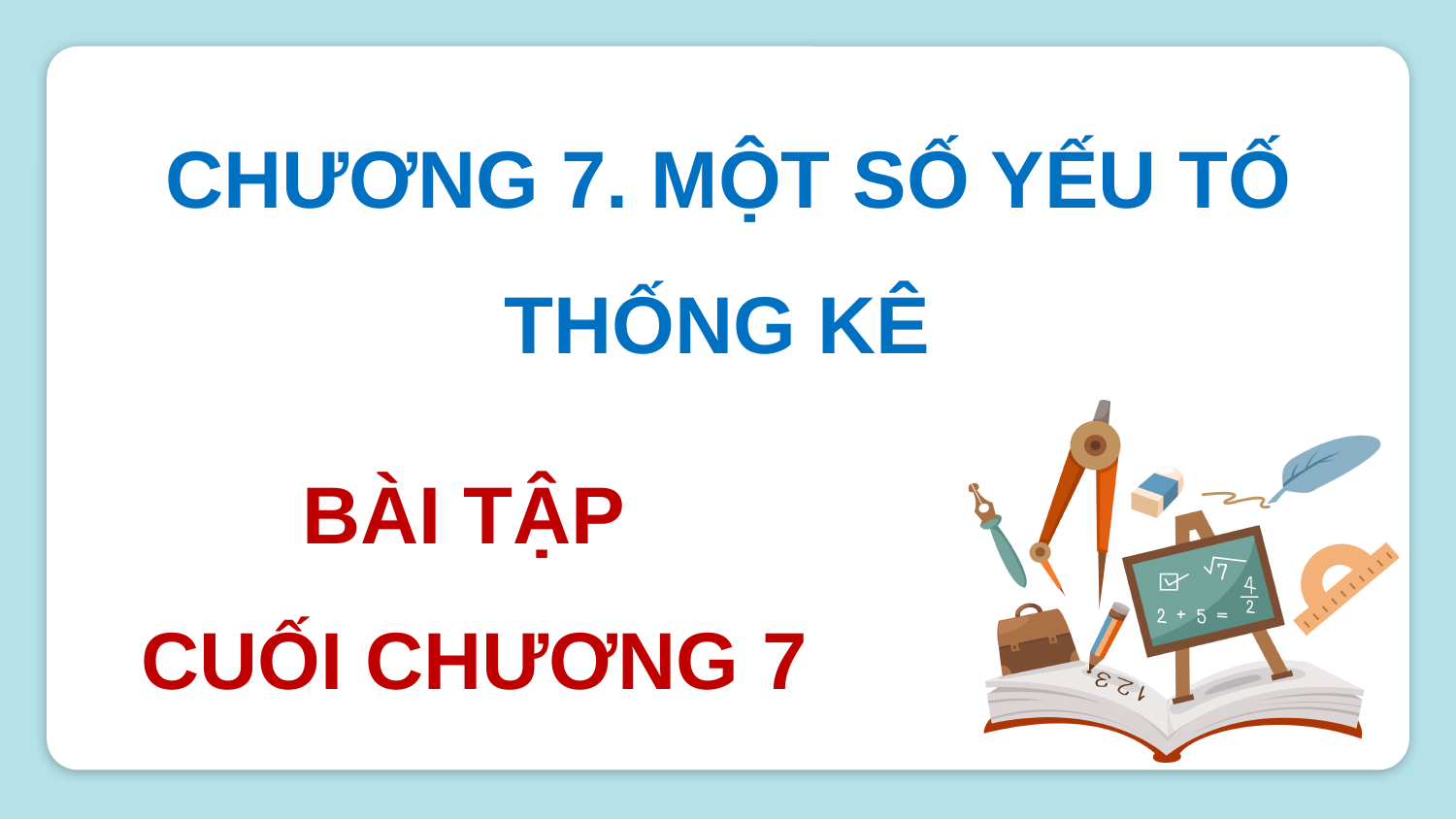

CHƯƠNG 7. MỘT SỐ YẾU TỐ THỐNG KÊ

BÀI TẬP
CUỐI CHƯƠNG 7